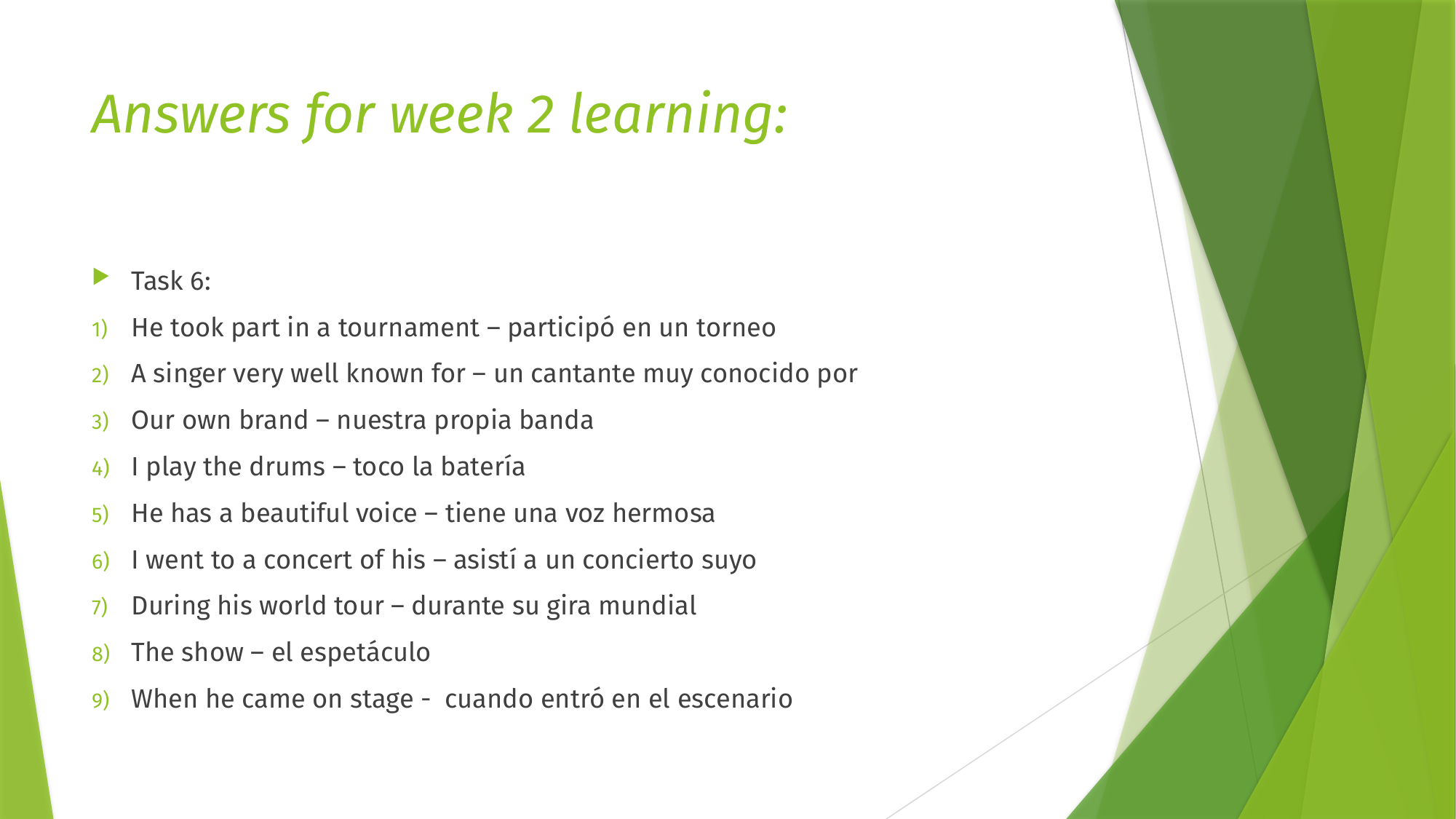

# Answers for week 2 learning:
Task 6:
He took part in a tournament – participó en un torneo
A singer very well known for – un cantante muy conocido por
Our own brand – nuestra propia banda
I play the drums – toco la batería
He has a beautiful voice – tiene una voz hermosa
I went to a concert of his – asistí a un concierto suyo
During his world tour – durante su gira mundial
The show – el espetáculo
When he came on stage -  cuando entró en el escenario